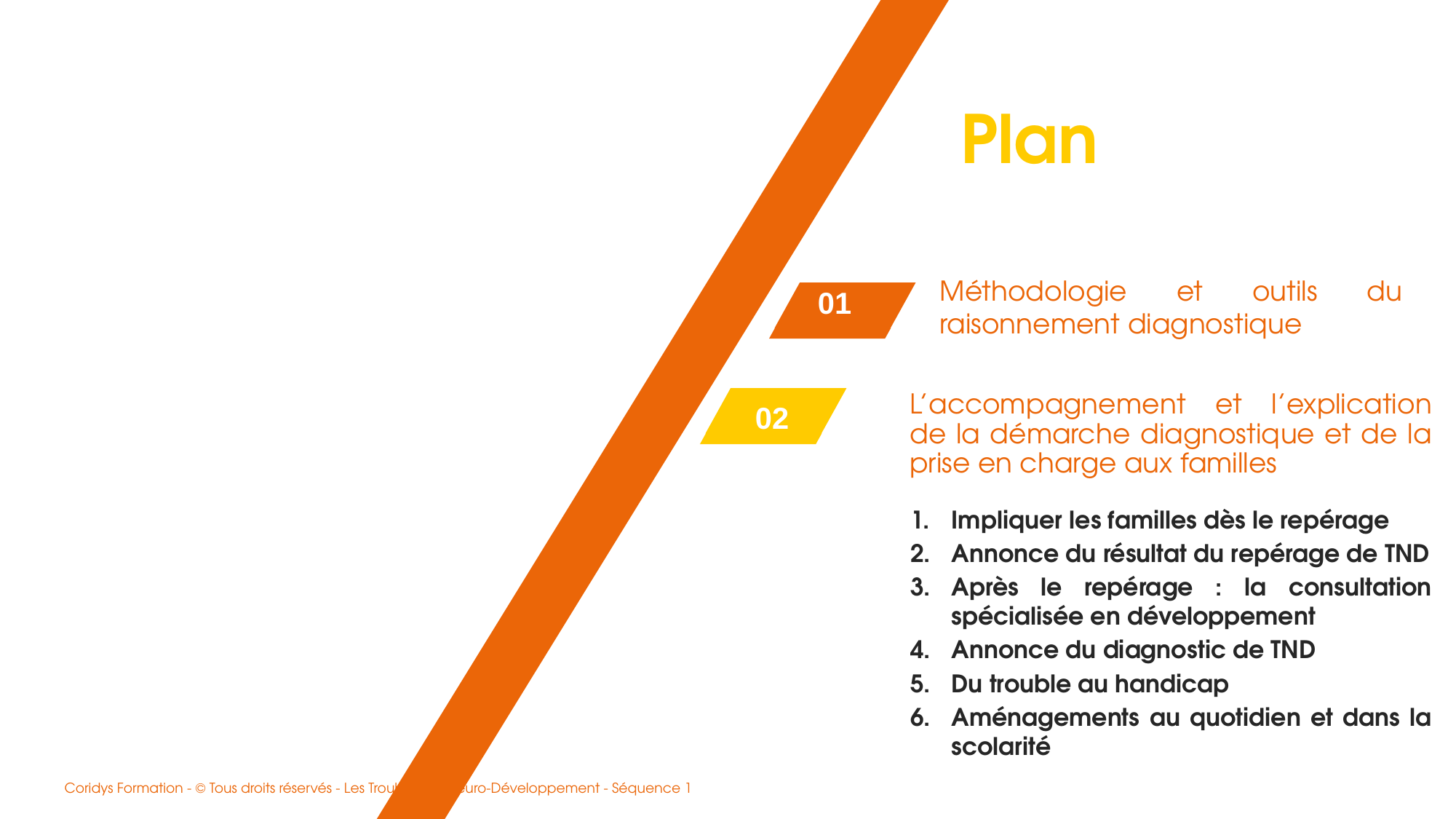

Plan
Méthodologie et outils du raisonnement diagnostique

01

L’accompagnement et l’explication de la démarche diagnostique et de la prise en charge aux familles

02
Impliquer les familles dès le repérage
Annonce du résultat du repérage de TND
Après le repérage : la consultation spécialisée en développement
Annonce du diagnostic de TND
Du trouble au handicap
Aménagements au quotidien et dans la scolarité

03
04